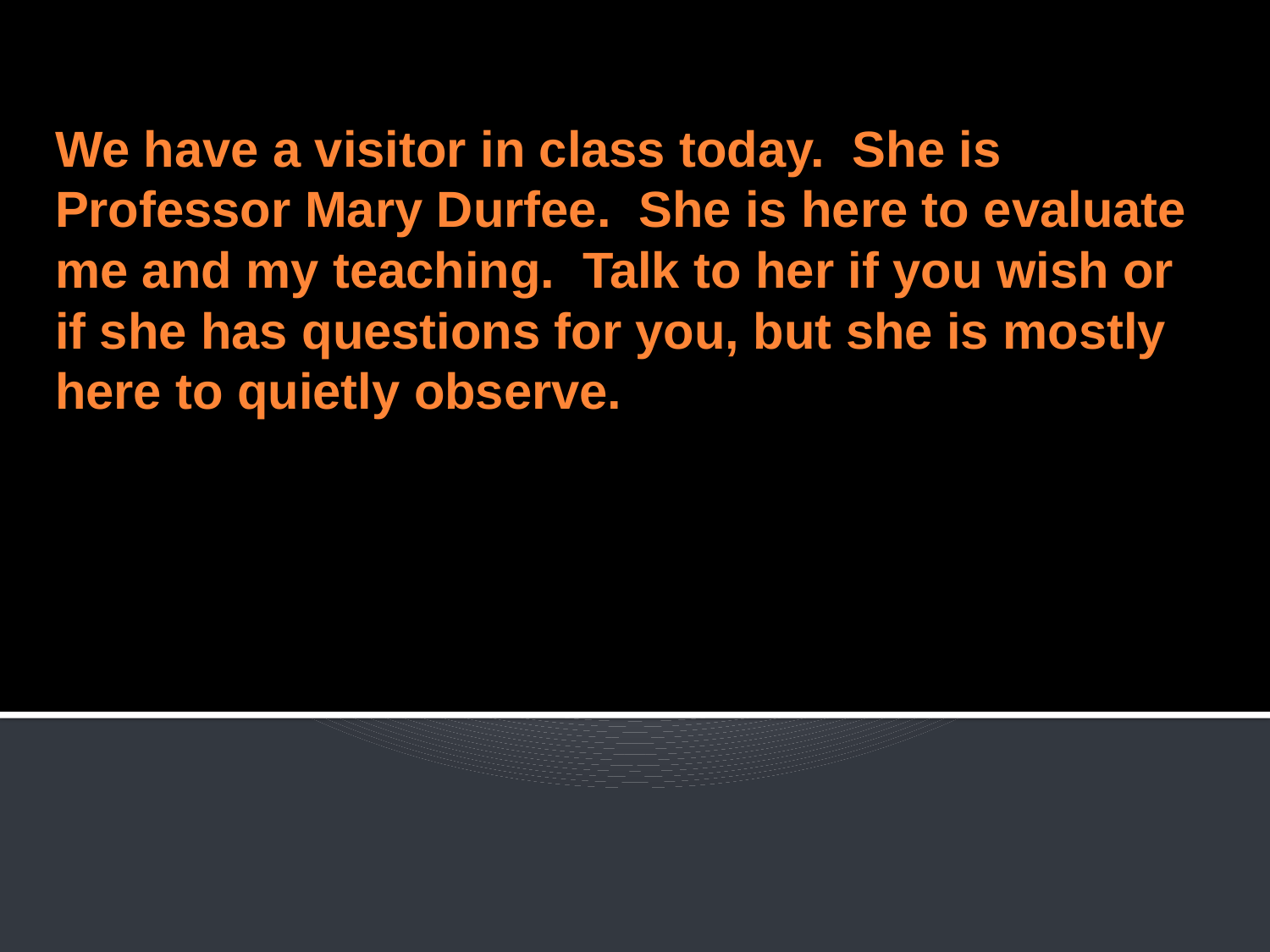

# We have a visitor in class today.  She is Professor Mary Durfee.  She is here to evaluate me and my teaching.  Talk to her if you wish or if she has questions for you, but she is mostly here to quietly observe.